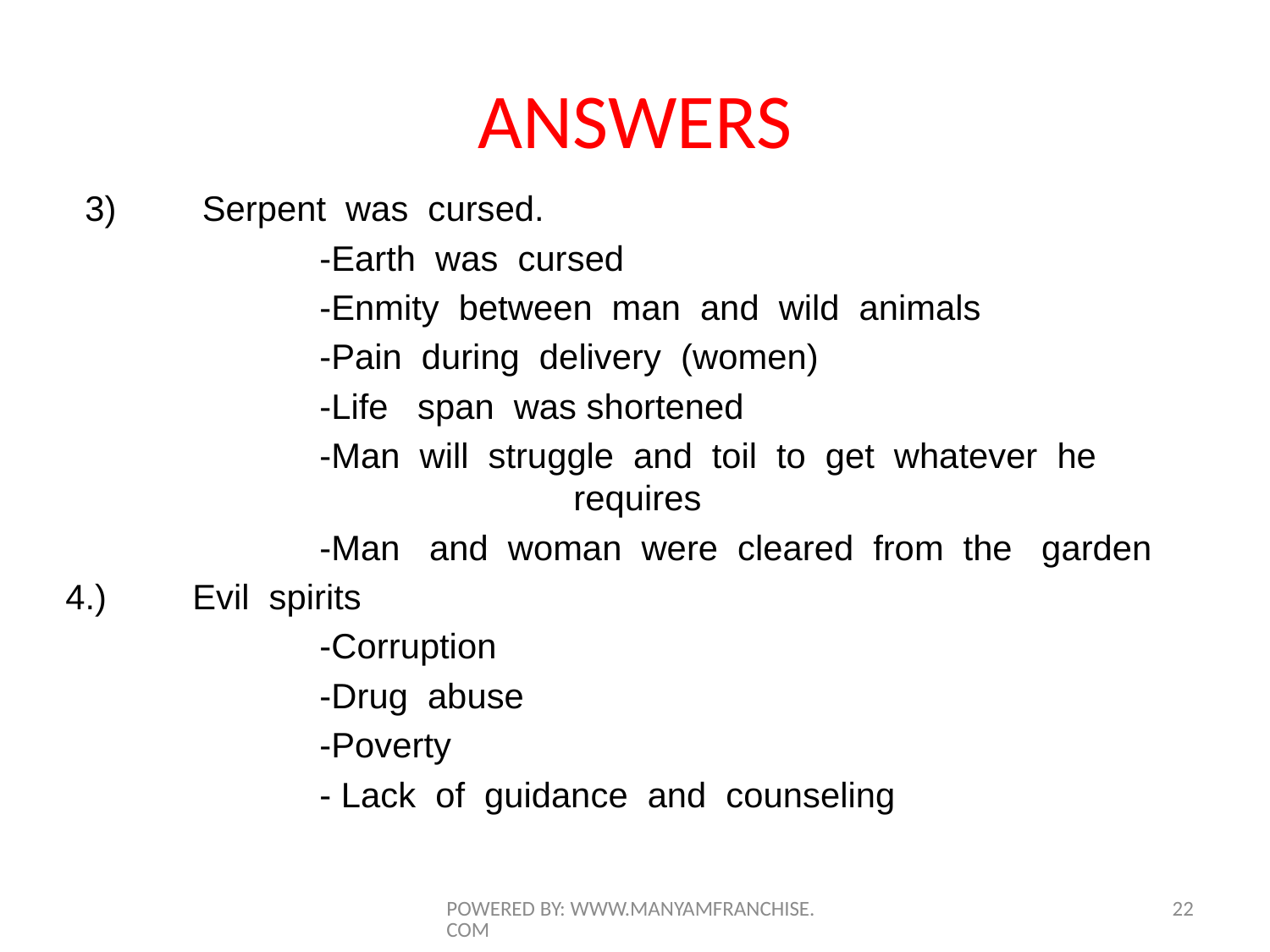

# ANSWERS
  3)  	 Serpent  was  cursed.
		-Earth  was  cursed
		-Enmity  between  man  and  wild  animals
		-Pain  during  delivery  (women)
		-Life   span  was shortened
		-Man  will  struggle  and  toil  to  get  whatever  he   				requires
		-Man   and  woman  were  cleared  from  the   garden
4.) 	Evil  spirits
		-Corruption
		-Drug  abuse
		-Poverty
		- Lack  of  guidance  and  counseling
POWERED BY: WWW.MANYAMFRANCHISE.COM
22